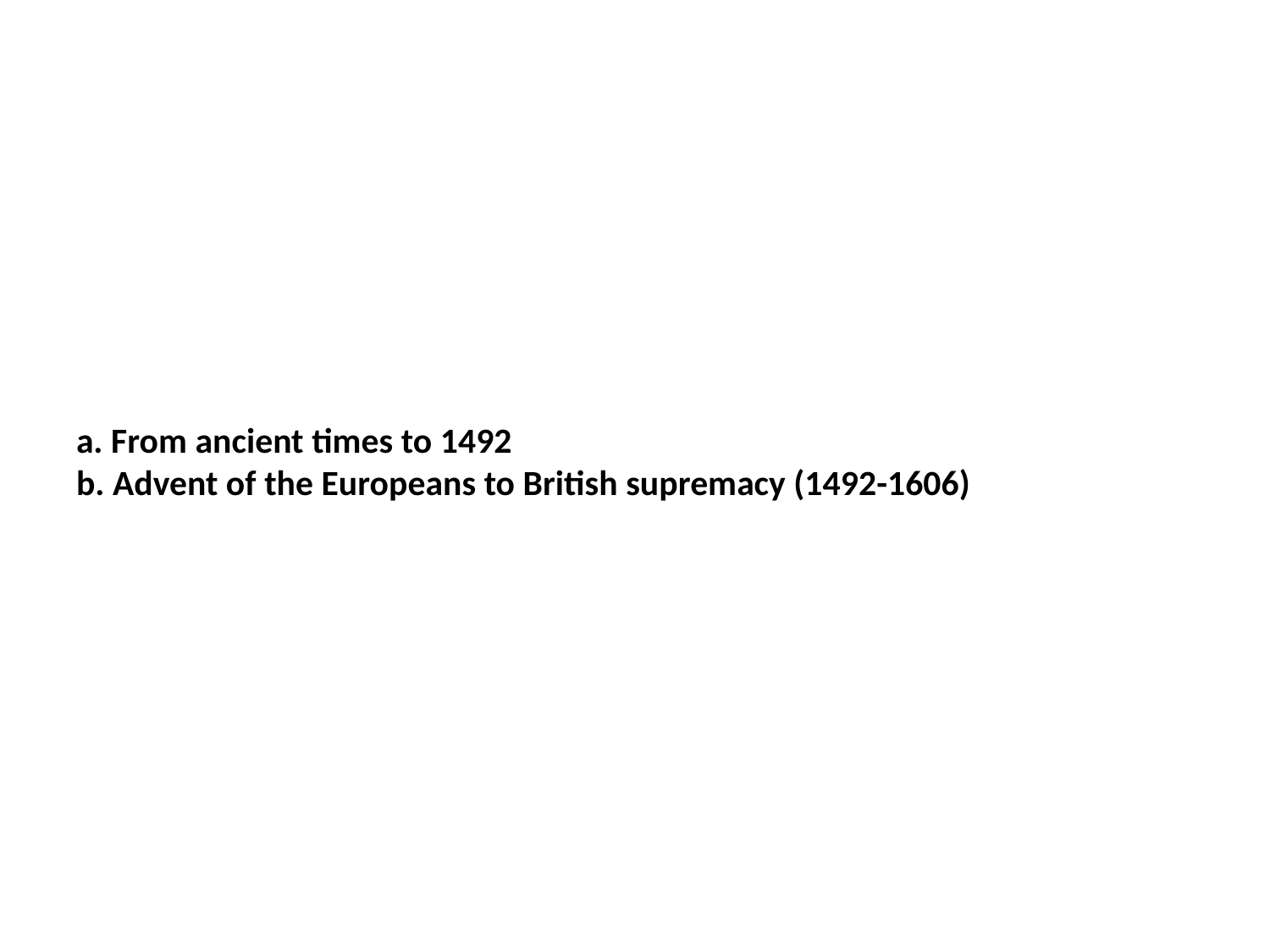

# a. From ancient times to 1492 b. Advent of the Europeans to British supremacy (1492-1606)